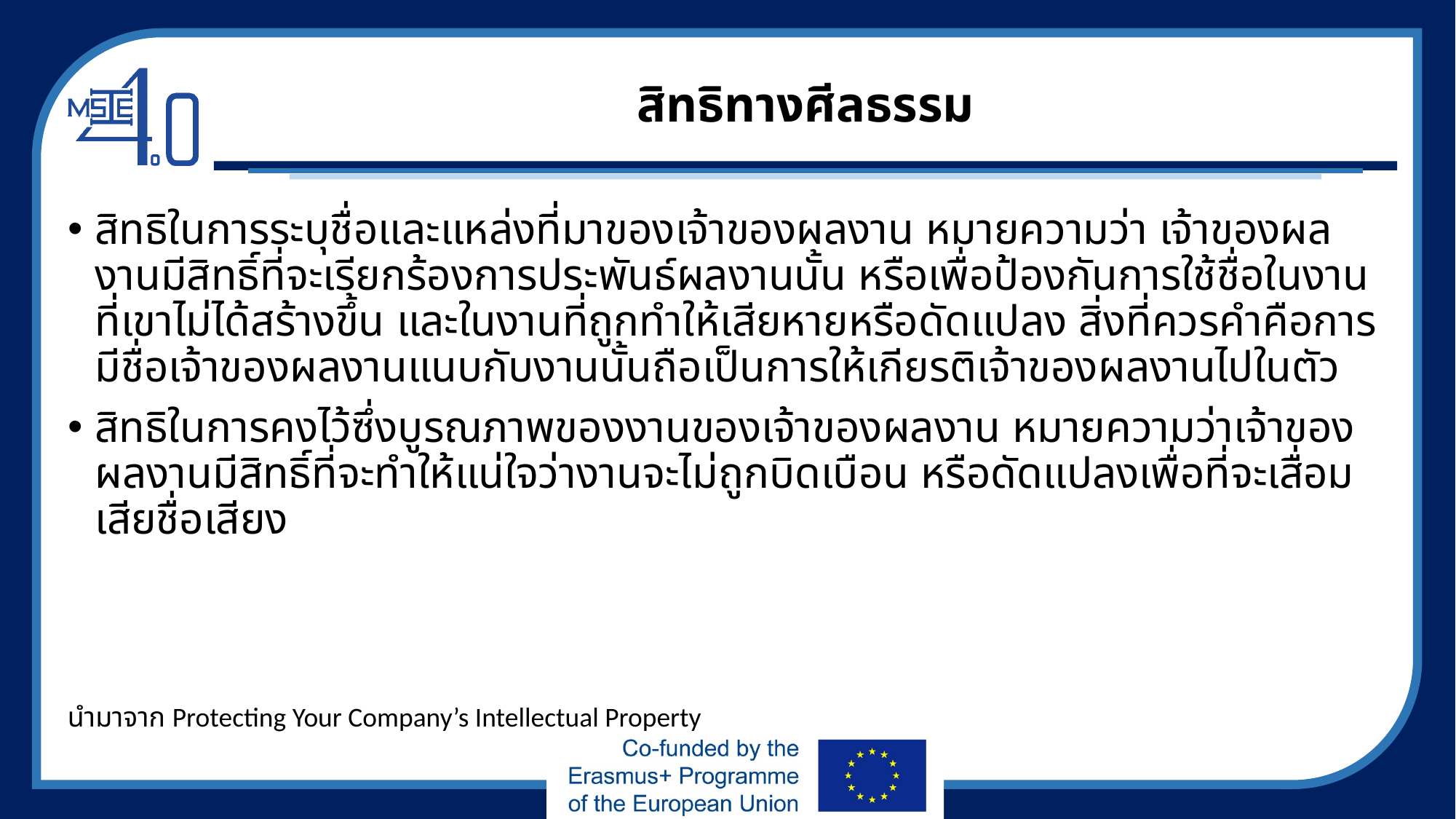

# สิทธิทางศีลธรรม
สิทธิในการระบุชื่อและแหล่งที่มาของเจ้าของผลงาน หมายความว่า เจ้าของผลงานมีสิทธิ์ที่จะเรียกร้องการประพันธ์ผลงานนั้น หรือเพื่อป้องกันการใช้ชื่อในงานที่เขาไม่ได้สร้างขึ้น และในงานที่ถูกทำให้เสียหายหรือดัดแปลง สิ่งที่ควรคำคือการมีชื่อเจ้าของผลงานแนบกับงานนั้นถือเป็นการให้เกียรติเจ้าของผลงานไปในตัว
สิทธิในการคงไว้ซึ่งบูรณภาพของงานของเจ้าของผลงาน หมายความว่าเจ้าของผลงานมีสิทธิ์ที่จะทำให้แน่ใจว่างานจะไม่ถูกบิดเบือน หรือดัดแปลงเพื่อที่จะเสื่อมเสียชื่อเสียง
นำมาจาก Protecting Your Company’s Intellectual Property